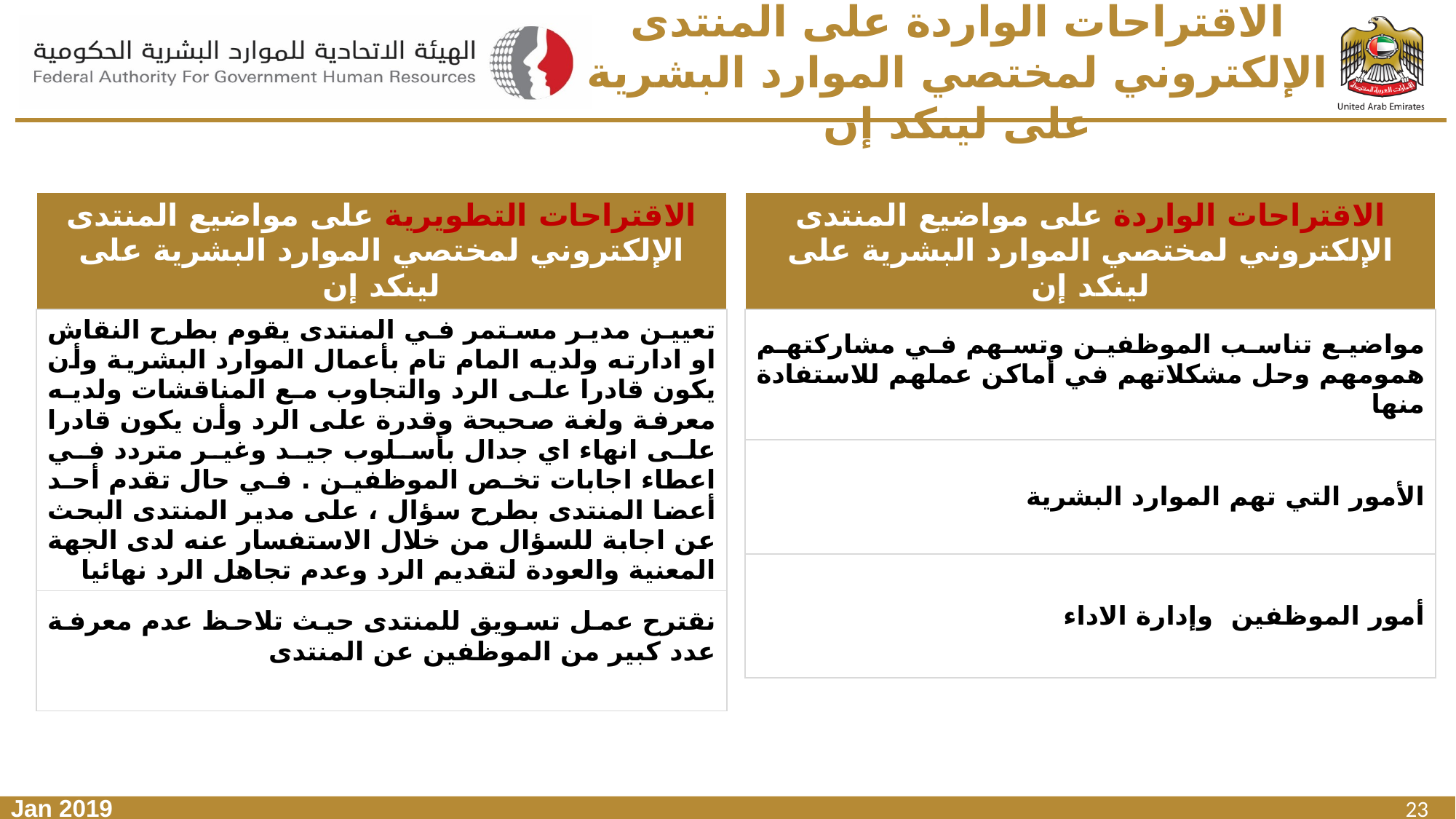

# الاقتراحات الواردة على المنتدى الإلكتروني لمختصي الموارد البشرية على لينكد إن
| الاقتراحات التطويرية على مواضيع المنتدى الإلكتروني لمختصي الموارد البشرية على لينكد إن |
| --- |
| تعيين مدير مستمر في المنتدى يقوم بطرح النقاش او ادارته ولديه المام تام بأعمال الموارد البشرية وأن يكون قادرا على الرد والتجاوب مع المناقشات ولديه معرفة ولغة صحيحة وقدرة على الرد وأن يكون قادرا على انهاء اي جدال بأسلوب جيد وغير متردد في اعطاء اجابات تخص الموظفين . في حال تقدم أحد أعضا المنتدى بطرح سؤال ، على مدير المنتدى البحث عن اجابة للسؤال من خلال الاستفسار عنه لدى الجهة المعنية والعودة لتقديم الرد وعدم تجاهل الرد نهائيا |
| نقترح عمل تسويق للمنتدى حيث تلاحظ عدم معرفة عدد كبير من الموظفين عن المنتدى |
| الاقتراحات الواردة على مواضيع المنتدى الإلكتروني لمختصي الموارد البشرية على لينكد إن |
| --- |
| مواضيع تناسب الموظفين وتسهم في مشاركتهم همومهم وحل مشكلاتهم في أماكن عملهم للاستفادة منها |
| الأمور التي تهم الموارد البشرية |
| أمور الموظفين وإدارة الاداء |